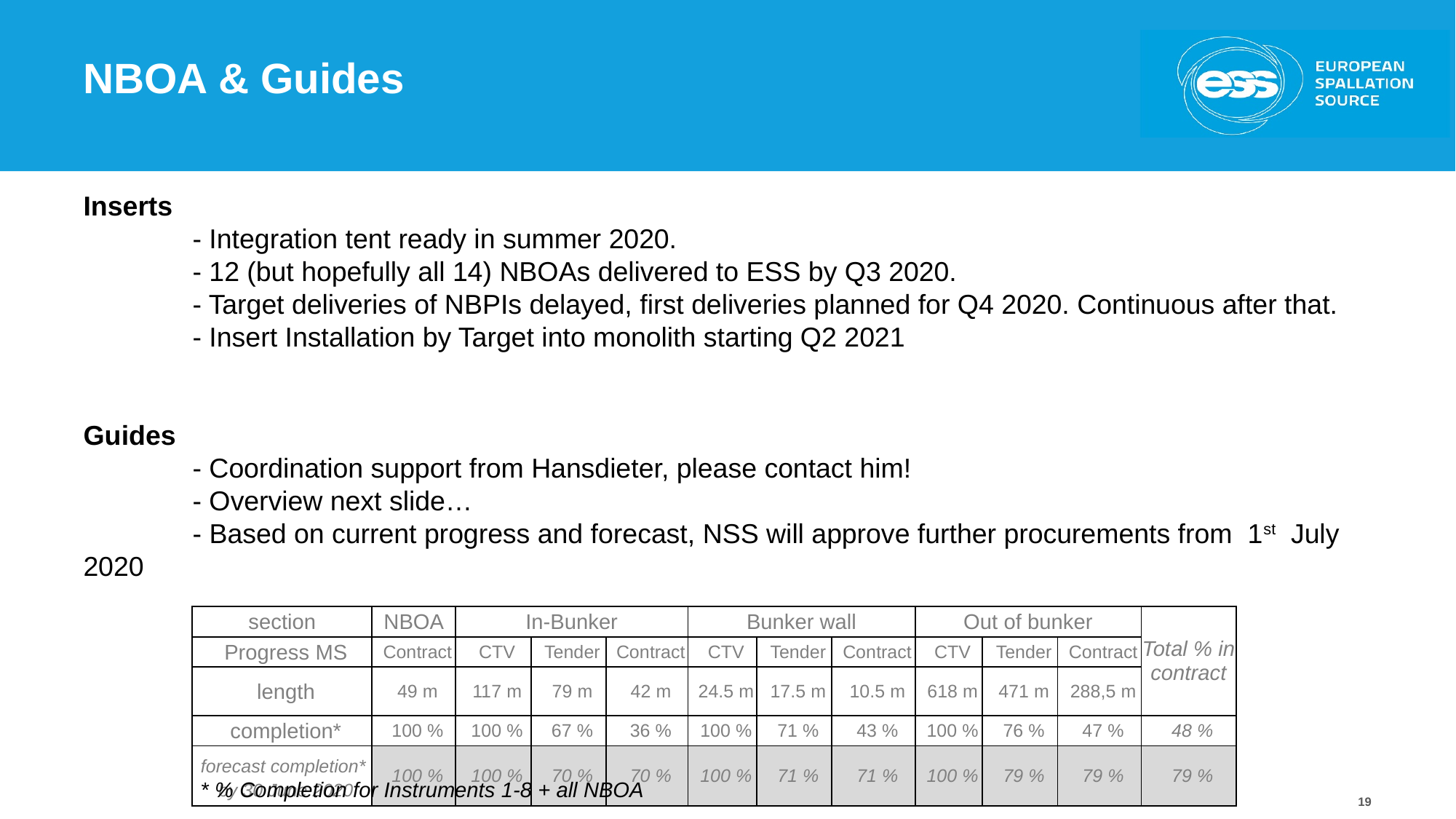

# NBOA & Guides

Inserts
- Integration tent ready in summer 2020.
- 12 (but hopefully all 14) NBOAs delivered to ESS by Q3 2020.
- Target deliveries of NBPIs delayed, first deliveries planned for Q4 2020. Continuous after that.
- Insert Installation by Target into monolith starting Q2 2021

Guides
	- Coordination support from Hansdieter, please contact him!
	- Overview next slide…
	- Based on current progress and forecast, NSS will approve further procurements from  1st  July 2020

| section | NBOA | In-Bunker |  |  | Bunker wall |  |  | Out of bunker |  |  | Total % in contract |
| --- | --- | --- | --- | --- | --- | --- | --- | --- | --- | --- | --- |
| Progress MS | Contract | CTV | Tender | Contract | CTV | Tender | Contract | CTV | Tender | Contract |  |
| length | 49 m | 117 m | 79 m | 42 m | 24.5 m | 17.5 m | 10.5 m | 618 m | 471 m | 288,5 m |  |
| completion\* | 100 % | 100 % | 67 % | 36 % | 100 % | 71 % | 43 % | 100 % | 76 % | 47 % | 48 % |
| forecast completion\* by 30 June 2020 | 100 % | 100 % | 70 % | 70 % | 100 % | 71 % | 71 % | 100 % | 79 % | 79 % | 79 % |
19
* % Completion for Instruments 1-8 + all NBOA